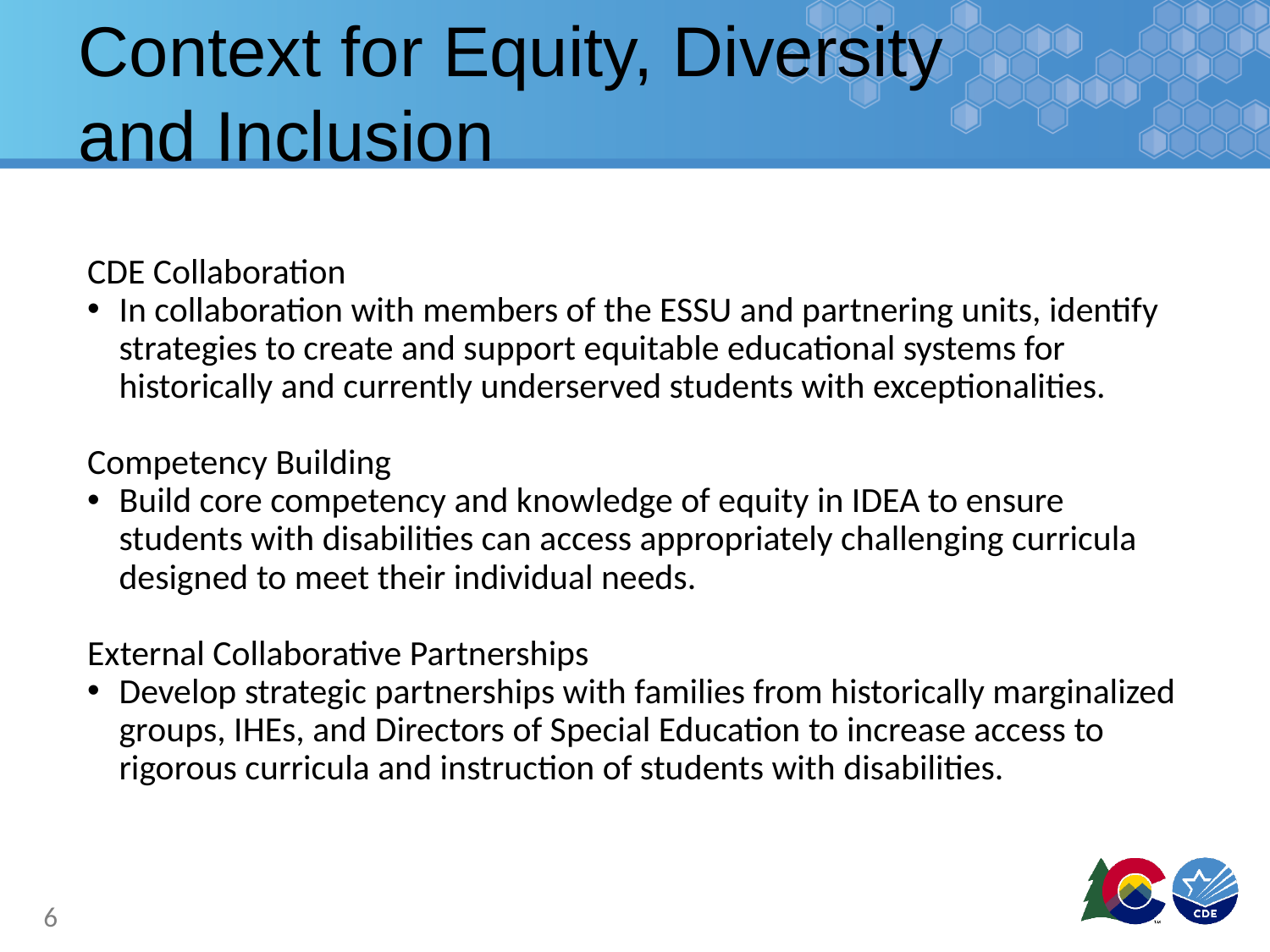

Context for Equity, Diversity
and Inclusion
CDE Collaboration
In collaboration with members of the ESSU and partnering units, identify strategies to create and support equitable educational systems for historically and currently underserved students with exceptionalities.

Competency Building
Build core competency and knowledge of equity in IDEA to ensure students with disabilities can access appropriately challenging curricula designed to meet their individual needs.

External Collaborative Partnerships
Develop strategic partnerships with families from historically marginalized groups, IHEs, and Directors of Special Education to increase access to rigorous curricula and instruction of students with disabilities.

6